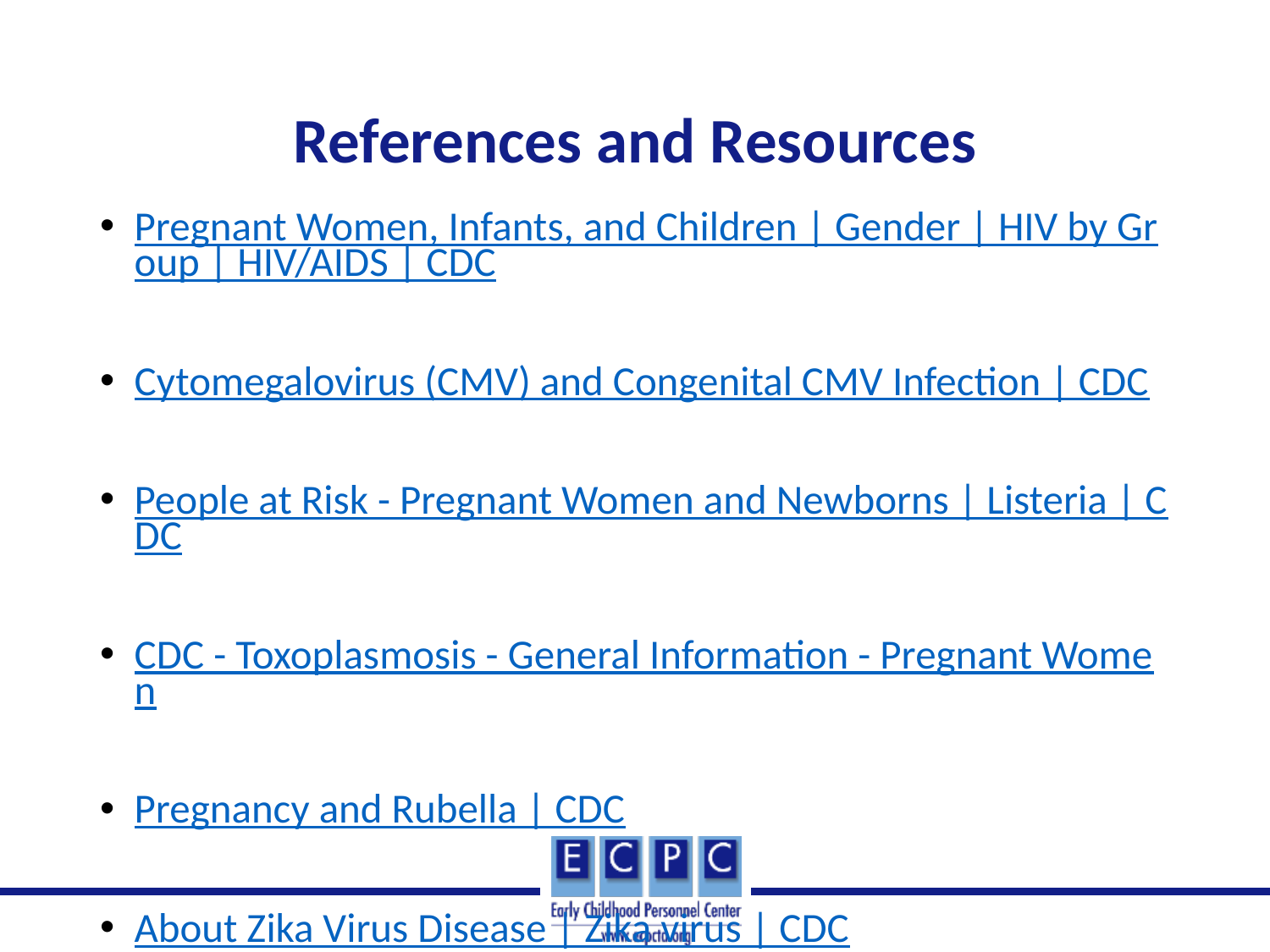

# References and Resources
Pregnant Women, Infants, and Children | Gender | HIV by Group | HIV/AIDS | CDC

Cytomegalovirus (CMV) and Congenital CMV Infection | CDC

People at Risk - Pregnant Women and Newborns | Listeria | CDC

CDC - Toxoplasmosis - General Information - Pregnant Women

Pregnancy and Rubella | CDC

About Zika Virus Disease | Zika virus | CDC